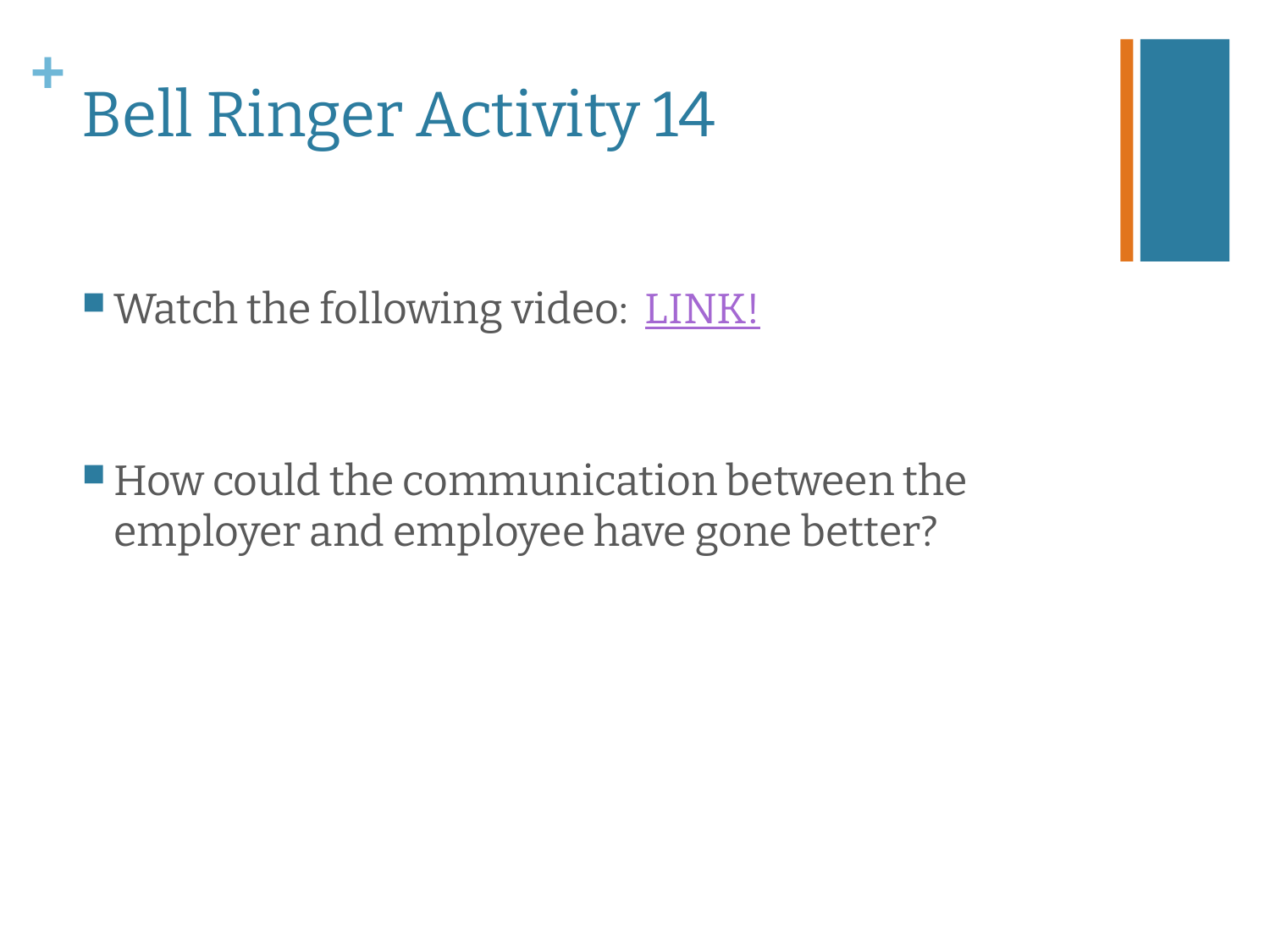

# Bell Ringer Activity 14
Watch the following video:  LINK!

How could the communication between the employer and employee have gone better?